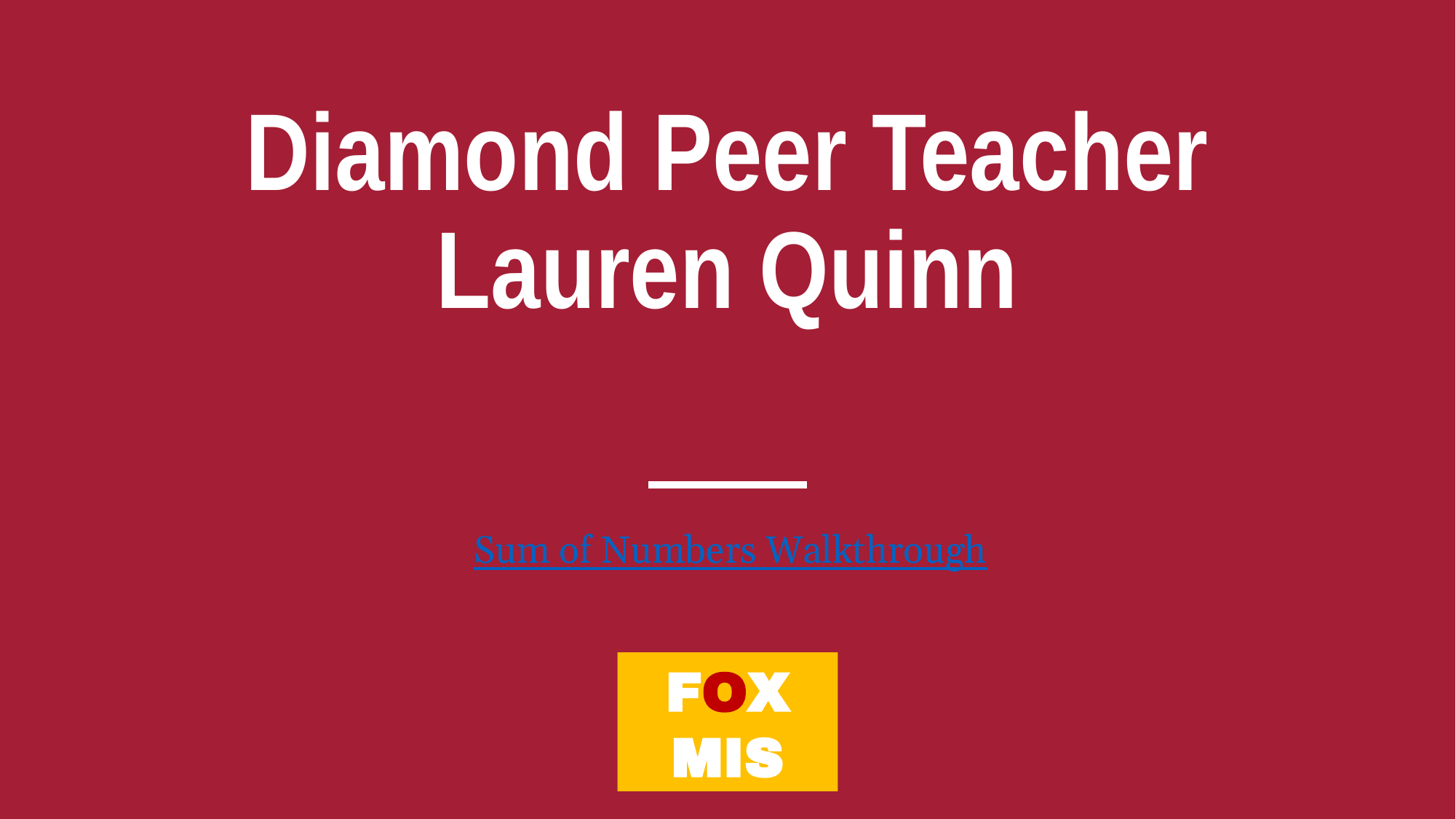

# Diamond Peer Teacher Lauren Quinn
Sum of Numbers Walkthrough
FOX
MIS